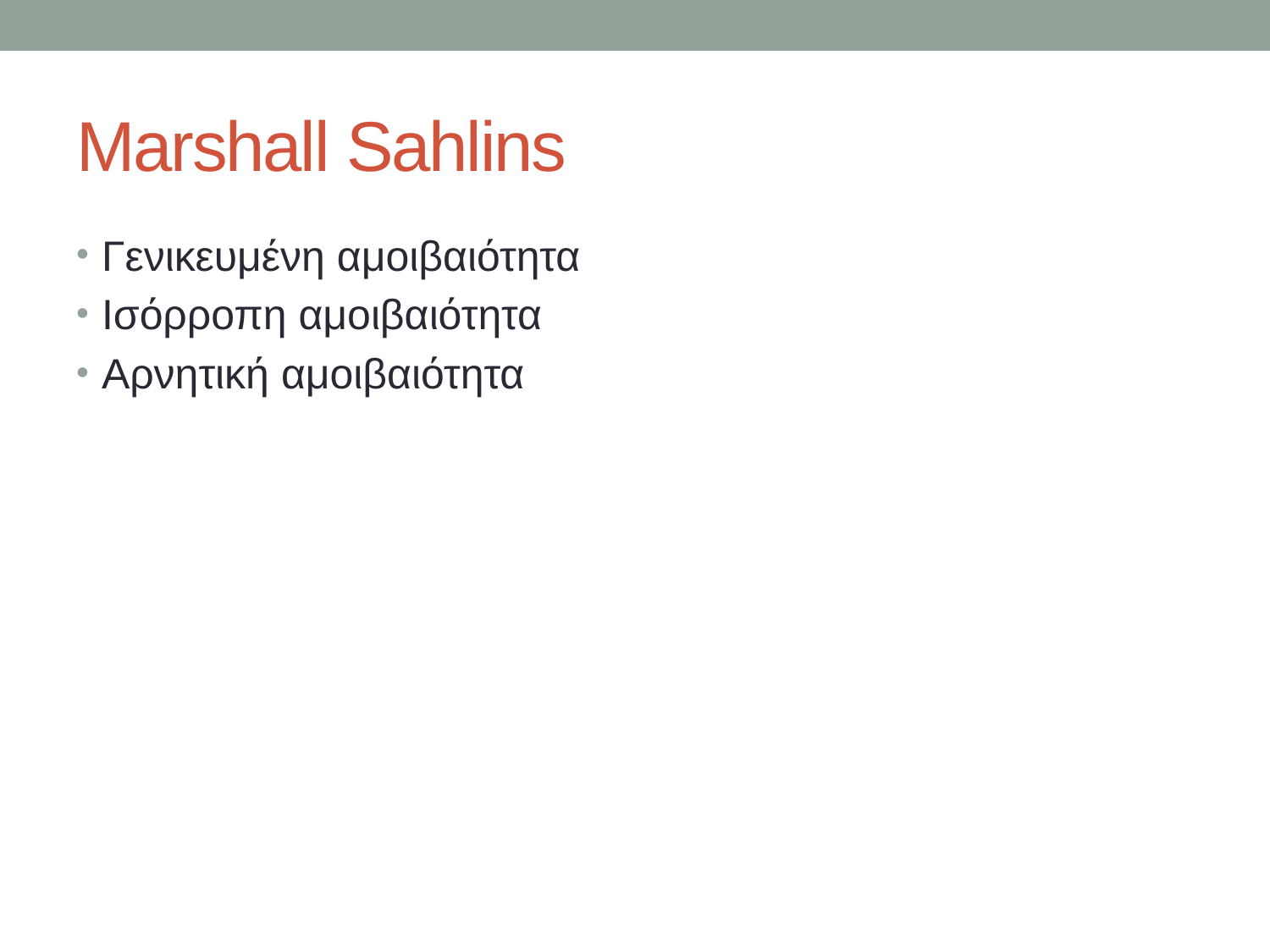

# Marshall Sahlins
Γενικευμένη αμοιβαιότητα
Ισόρροπη αμοιβαιότητα
Αρνητική αμοιβαιότητα